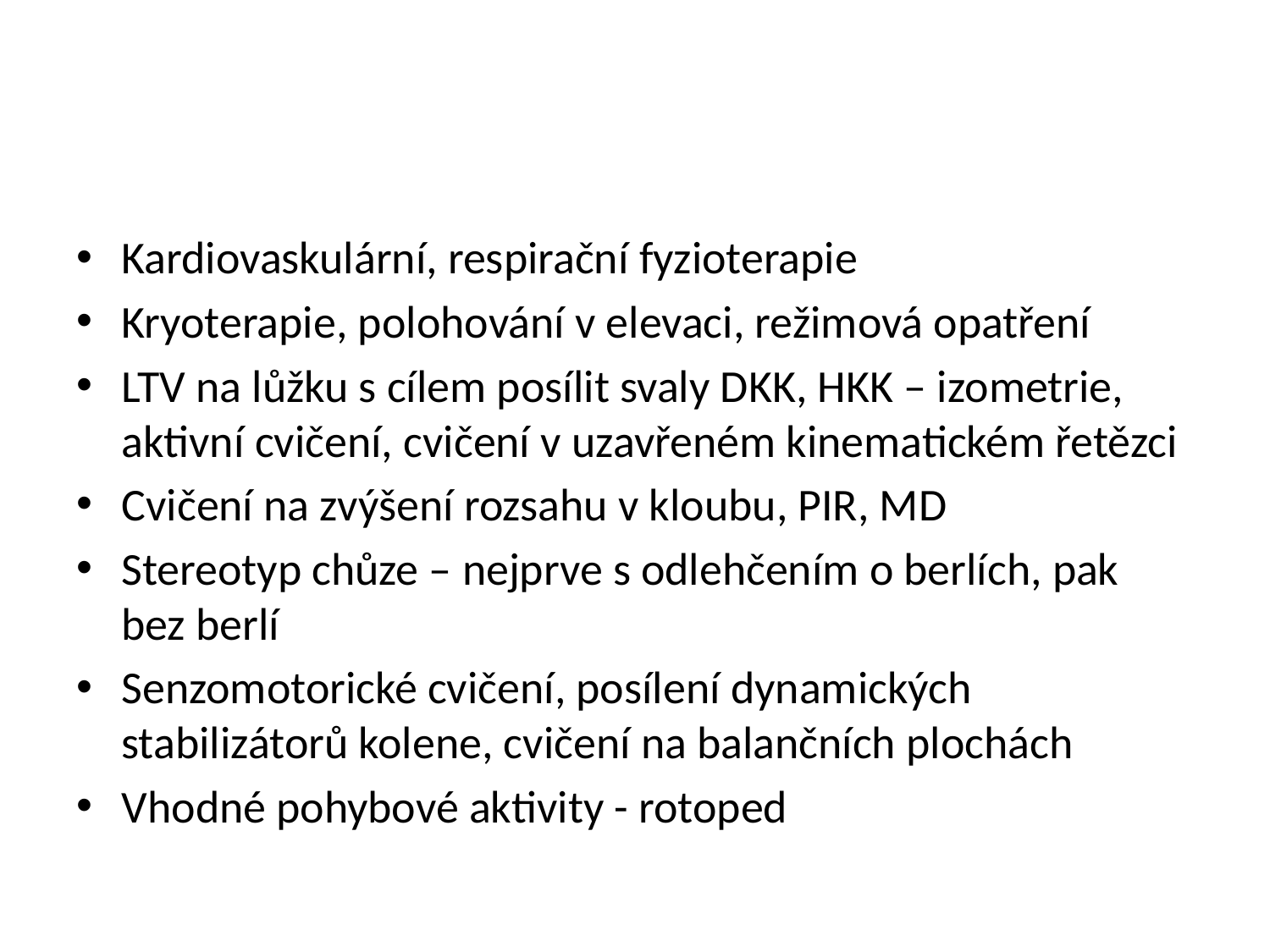

#
Kardiovaskulární, respirační fyzioterapie
Kryoterapie, polohování v elevaci, režimová opatření
LTV na lůžku s cílem posílit svaly DKK, HKK – izometrie, aktivní cvičení, cvičení v uzavřeném kinematickém řetězci
Cvičení na zvýšení rozsahu v kloubu, PIR, MD
Stereotyp chůze – nejprve s odlehčením o berlích, pak bez berlí
Senzomotorické cvičení, posílení dynamických stabilizátorů kolene, cvičení na balančních plochách
Vhodné pohybové aktivity - rotoped